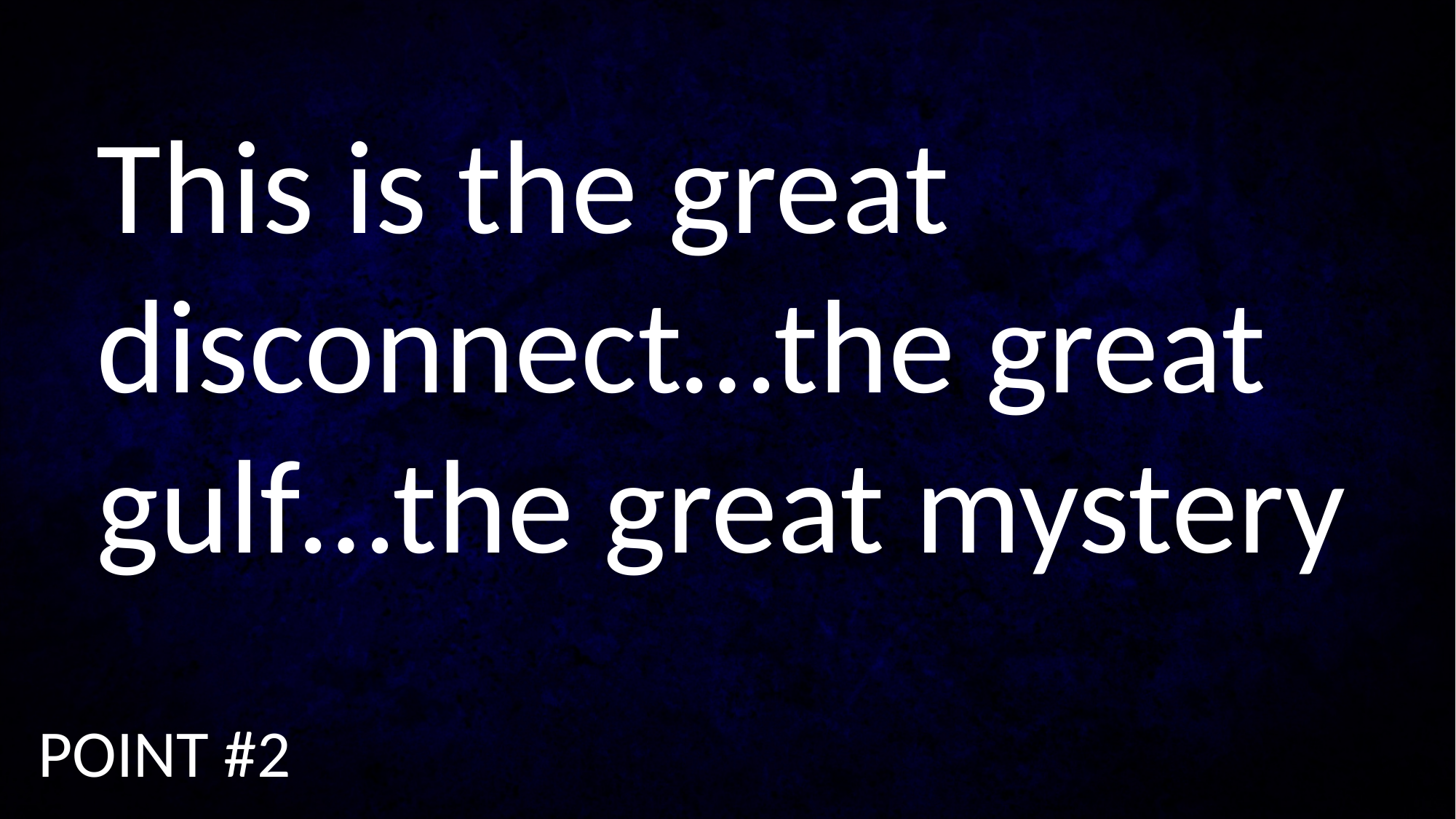

This is the great disconnect…the great gulf…the great mystery
POINT #2